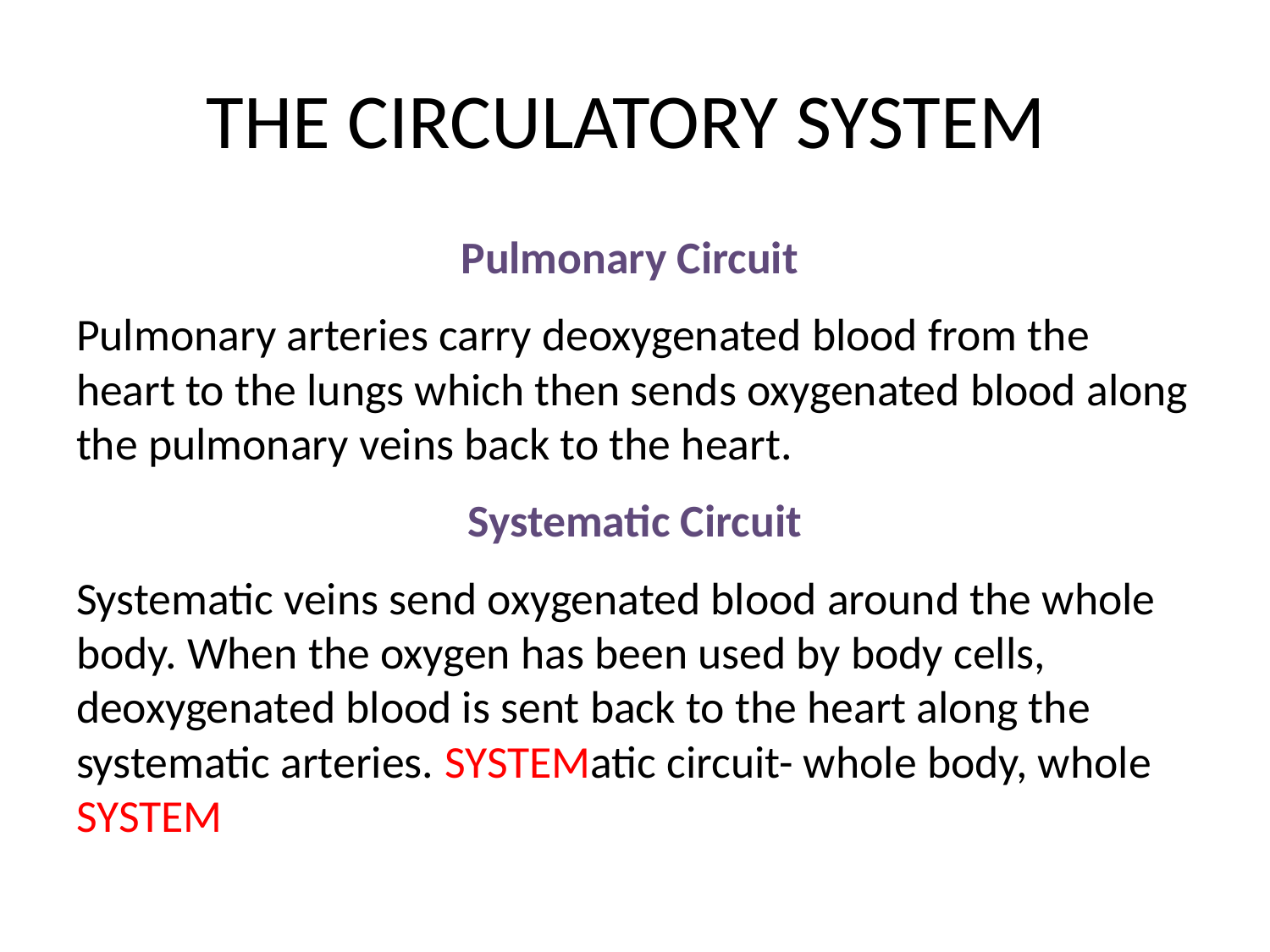

# THE CIRCULATORY SYSTEM
Pulmonary Circuit
Pulmonary arteries carry deoxygenated blood from the heart to the lungs which then sends oxygenated blood along the pulmonary veins back to the heart.
Systematic Circuit
Systematic veins send oxygenated blood around the whole body. When the oxygen has been used by body cells, deoxygenated blood is sent back to the heart along the systematic arteries. SYSTEMatic circuit- whole body, whole SYSTEM